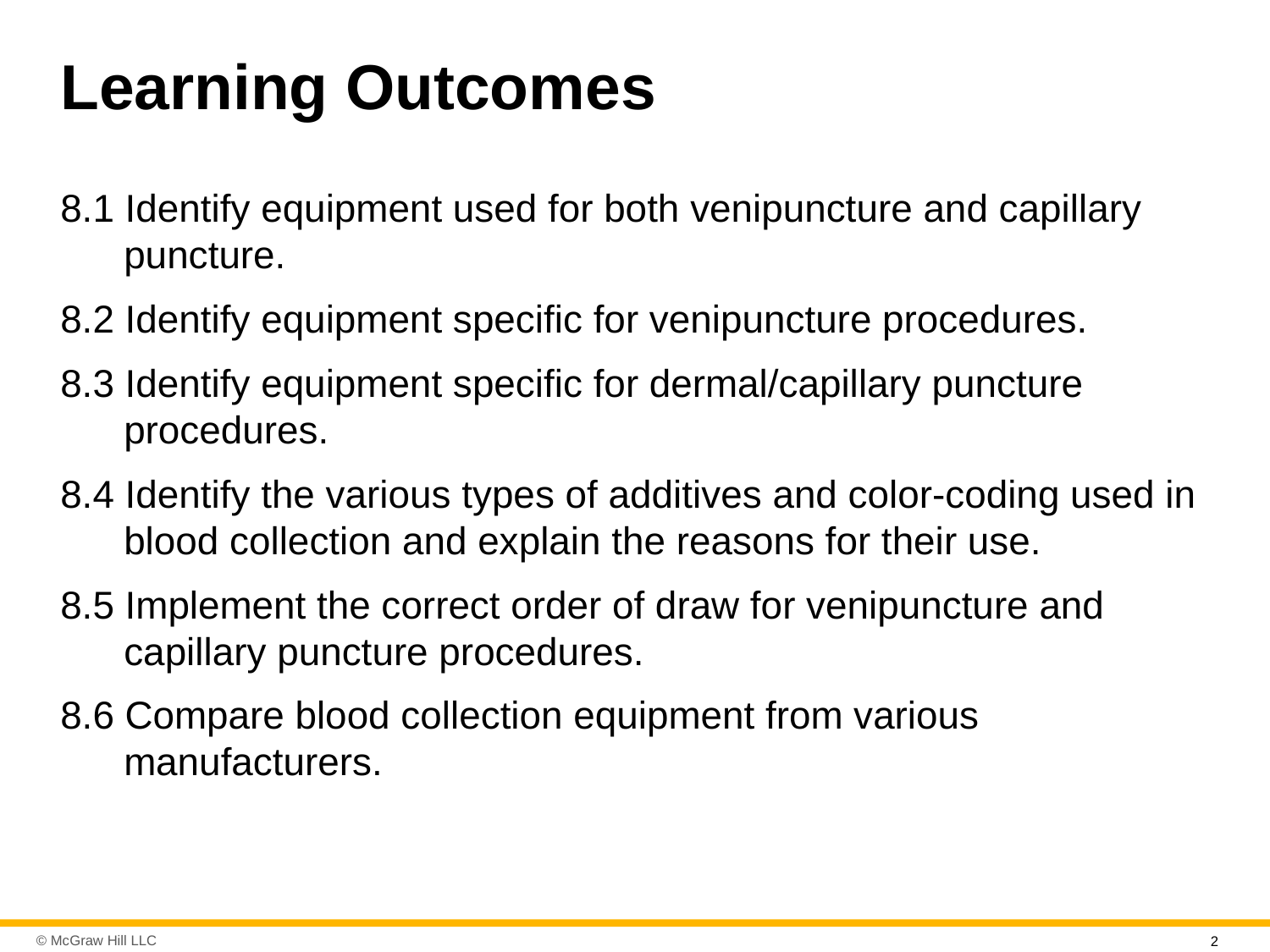

# Learning Outcomes
8.1 Identify equipment used for both venipuncture and capillary puncture.
8.2 Identify equipment specific for venipuncture procedures.
8.3 Identify equipment specific for dermal/capillary puncture procedures.
8.4 Identify the various types of additives and color-coding used in blood collection and explain the reasons for their use.
8.5 Implement the correct order of draw for venipuncture and capillary puncture procedures.
8.6 Compare blood collection equipment from various manufacturers.
2